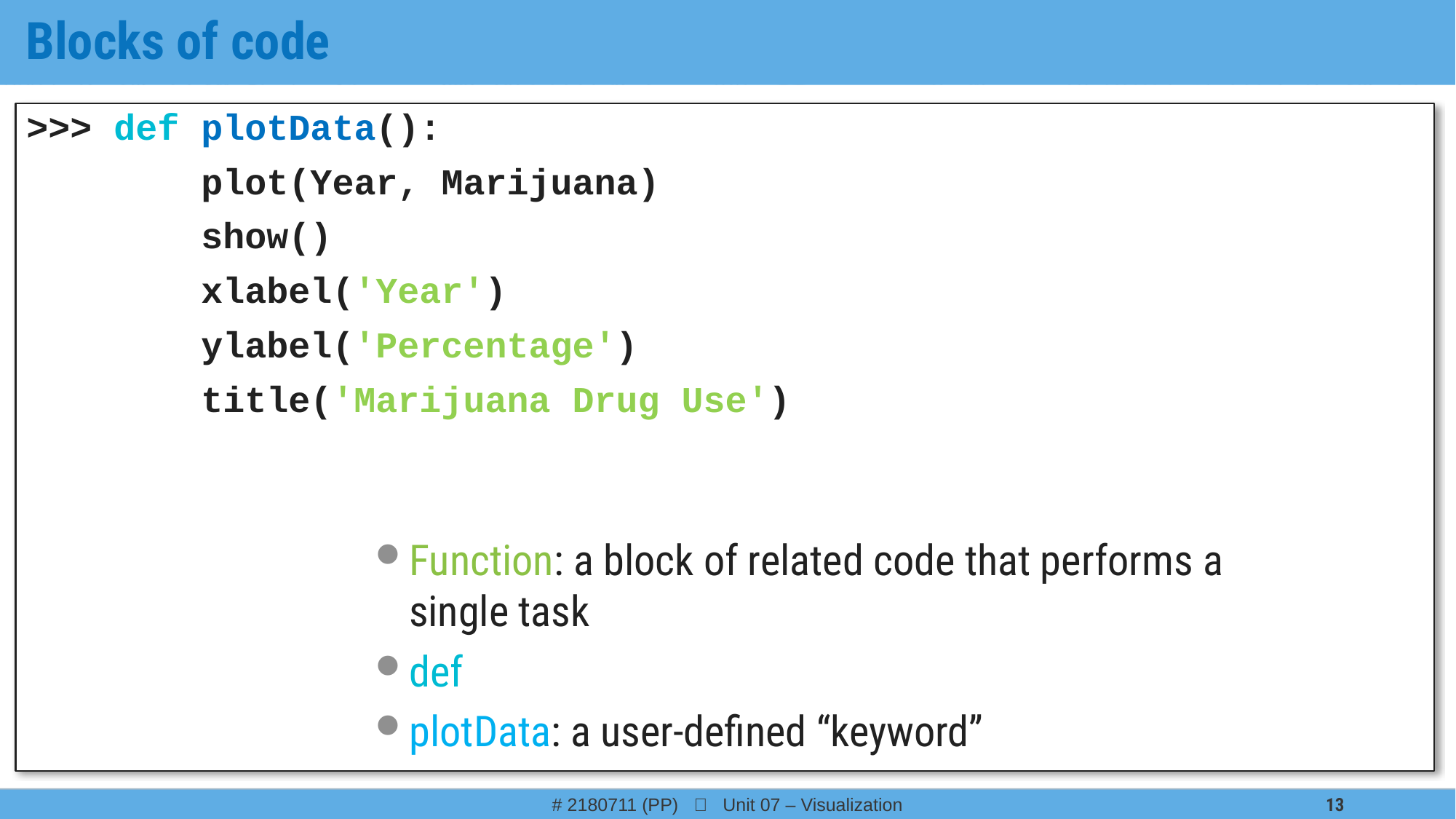

# Blocks of code
>>> def plotData():
        plot(Year, Marijuana)
        show()
        xlabel('Year')
        ylabel('Percentage')
        title('Marijuana Drug Use')

Function: a block of related code that performs a single task
def
plotData: a user-defined “keyword”